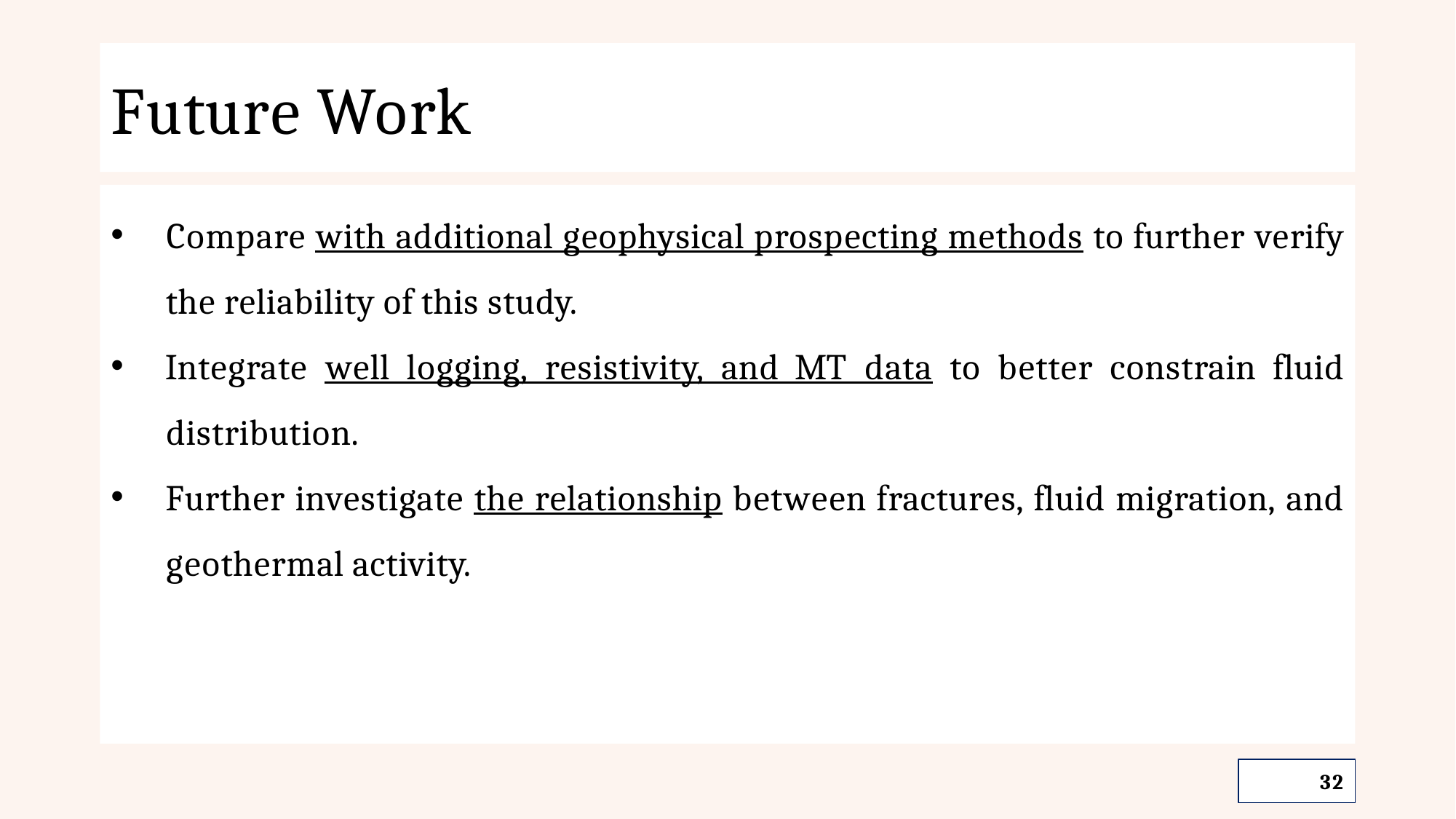

# Future Work
Compare with additional geophysical prospecting methods to further verify the reliability of this study.
Integrate well logging, resistivity, and MT data to better constrain fluid distribution.
Further investigate the relationship between fractures, fluid migration, and geothermal activity.
32